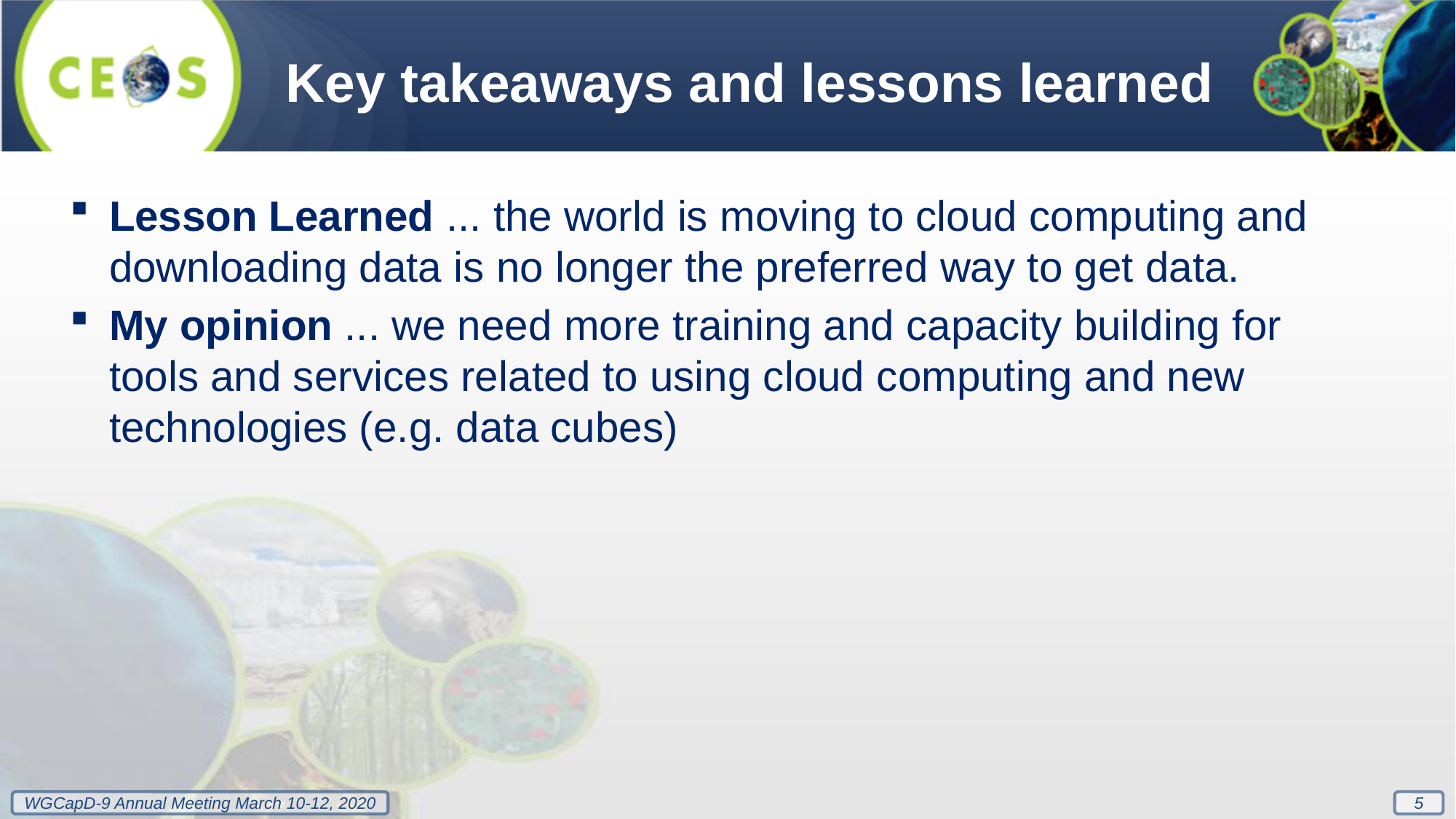

Key takeaways and lessons learned
Lesson Learned ... the world is moving to cloud computing and downloading data is no longer the preferred way to get data.
My opinion ... we need more training and capacity building for tools and services related to using cloud computing and new technologies (e.g. data cubes)

5